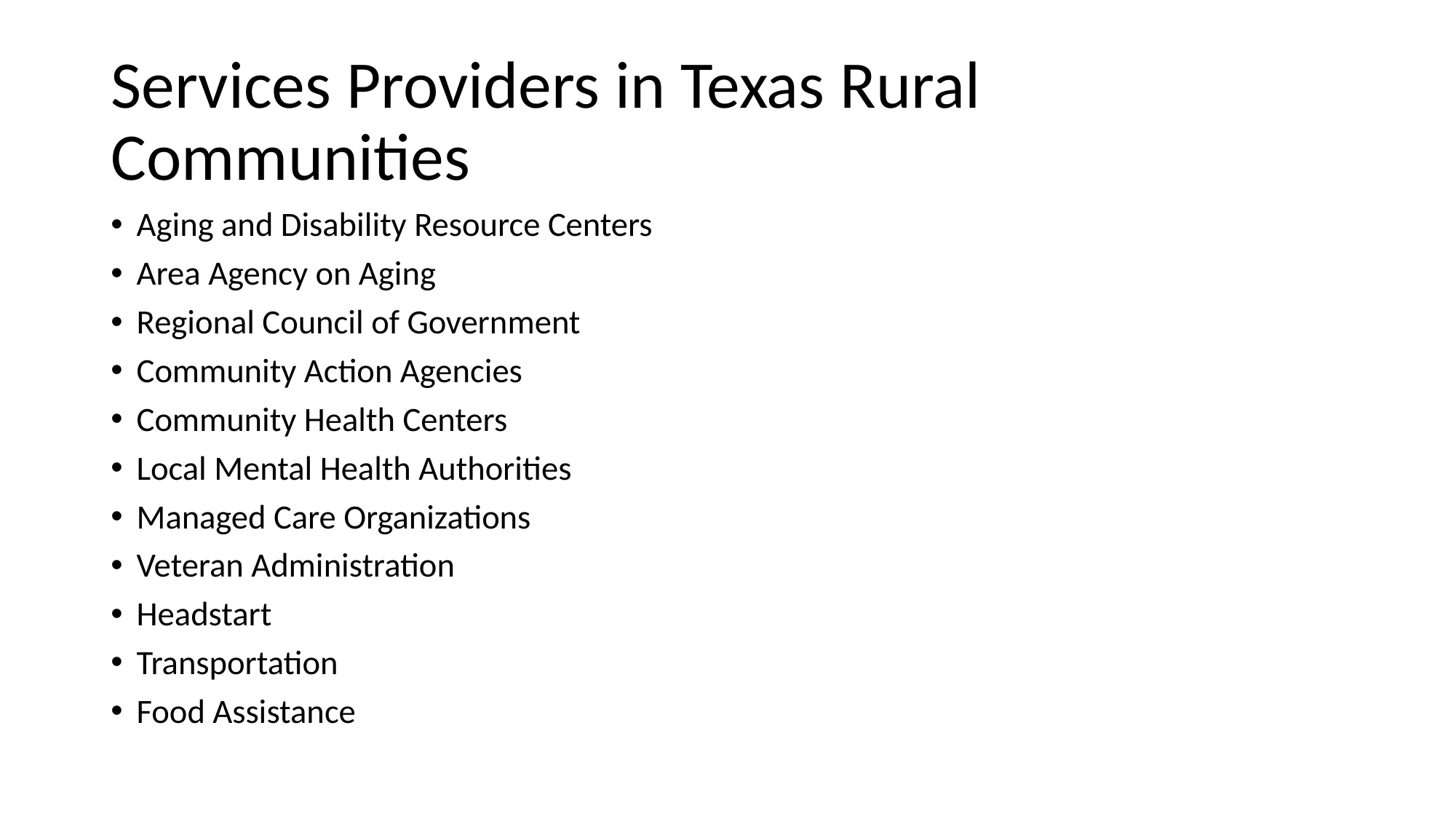

# Services Providers in Texas Rural Communities
Aging and Disability Resource Centers
Area Agency on Aging
Regional Council of Government
Community Action Agencies
Community Health Centers
Local Mental Health Authorities
Managed Care Organizations
Veteran Administration
Headstart
Transportation
Food Assistance